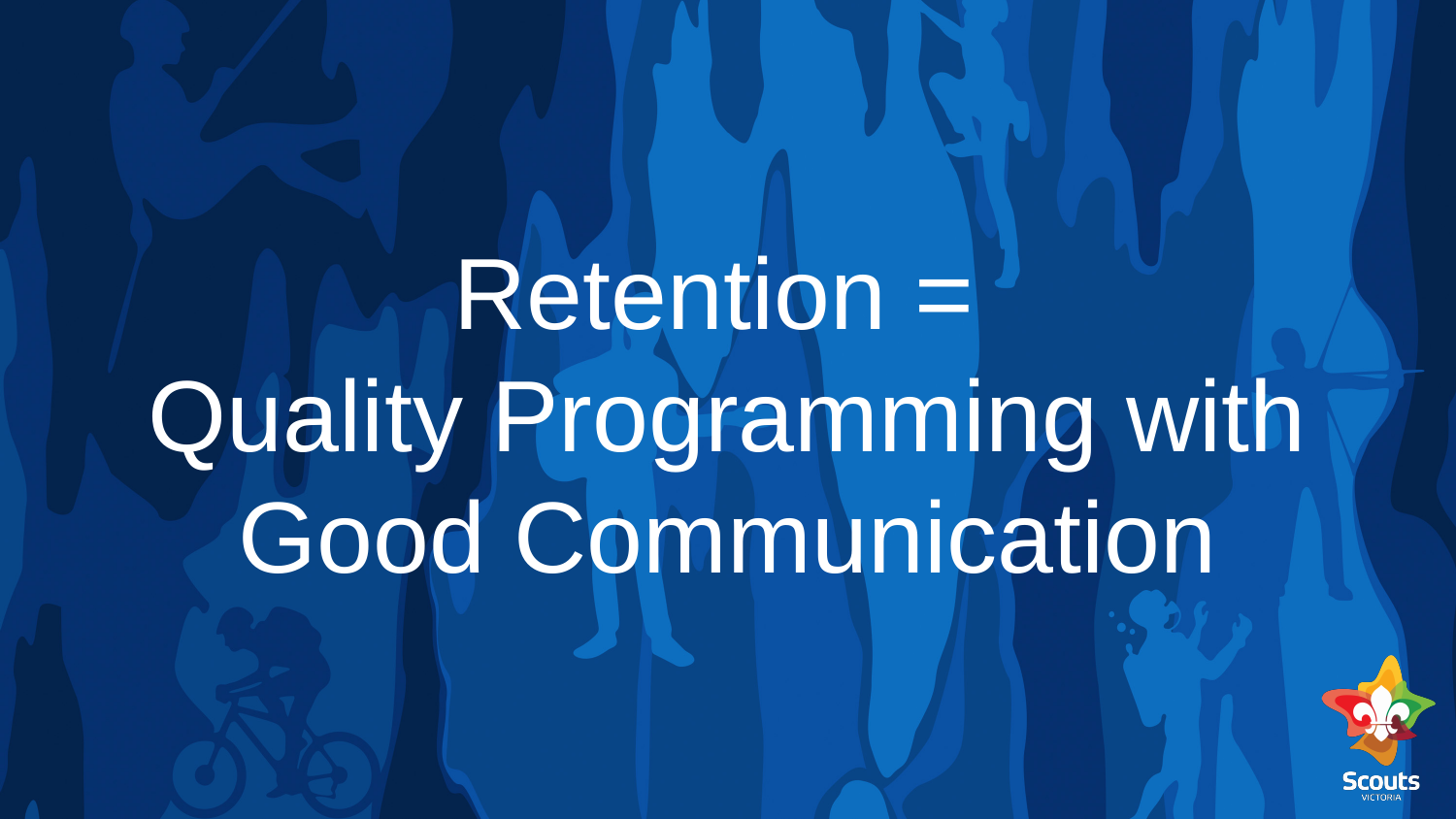

# Retention = Quality Programming with Good Communication